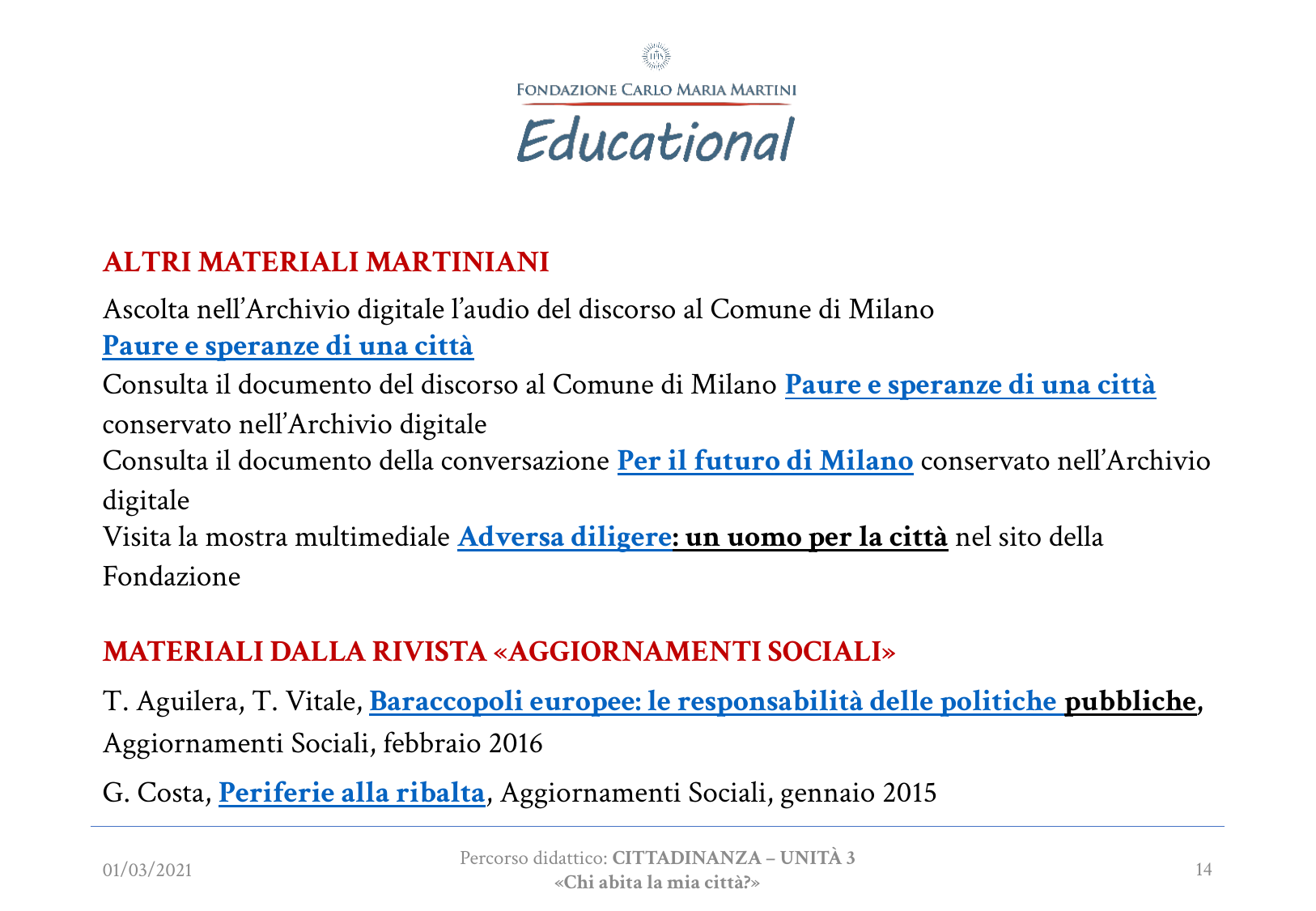

ALTRI MATERIALI MARTINIANI
Ascolta nell’Archivio digitale l’audio del discorso al Comune di Milano Paure e speranze di una città
Consulta il documento del discorso al Comune di Milano Paure e speranze di una città conservato nell’Archivio digitale
Consulta il documento della conversazione Per il futuro di Milano conservato nell’Archivio digitale
Visita la mostra multimediale Adversa diligere: un uomo per la città nel sito della Fondazione

MATERIALI DALLA RIVISTA «AGGIORNAMENTI SOCIALI»
T. Aguilera, T. Vitale, Baraccopoli europee: le responsabilità delle politiche pubbliche, Aggiornamenti Sociali, febbraio 2016
G. Costa, Periferie alla ribalta, Aggiornamenti Sociali, gennaio 2015

01/03/2021
Percorso didattico: CITTADINANZA – unità 3 «Chi abita la mia città?»
14